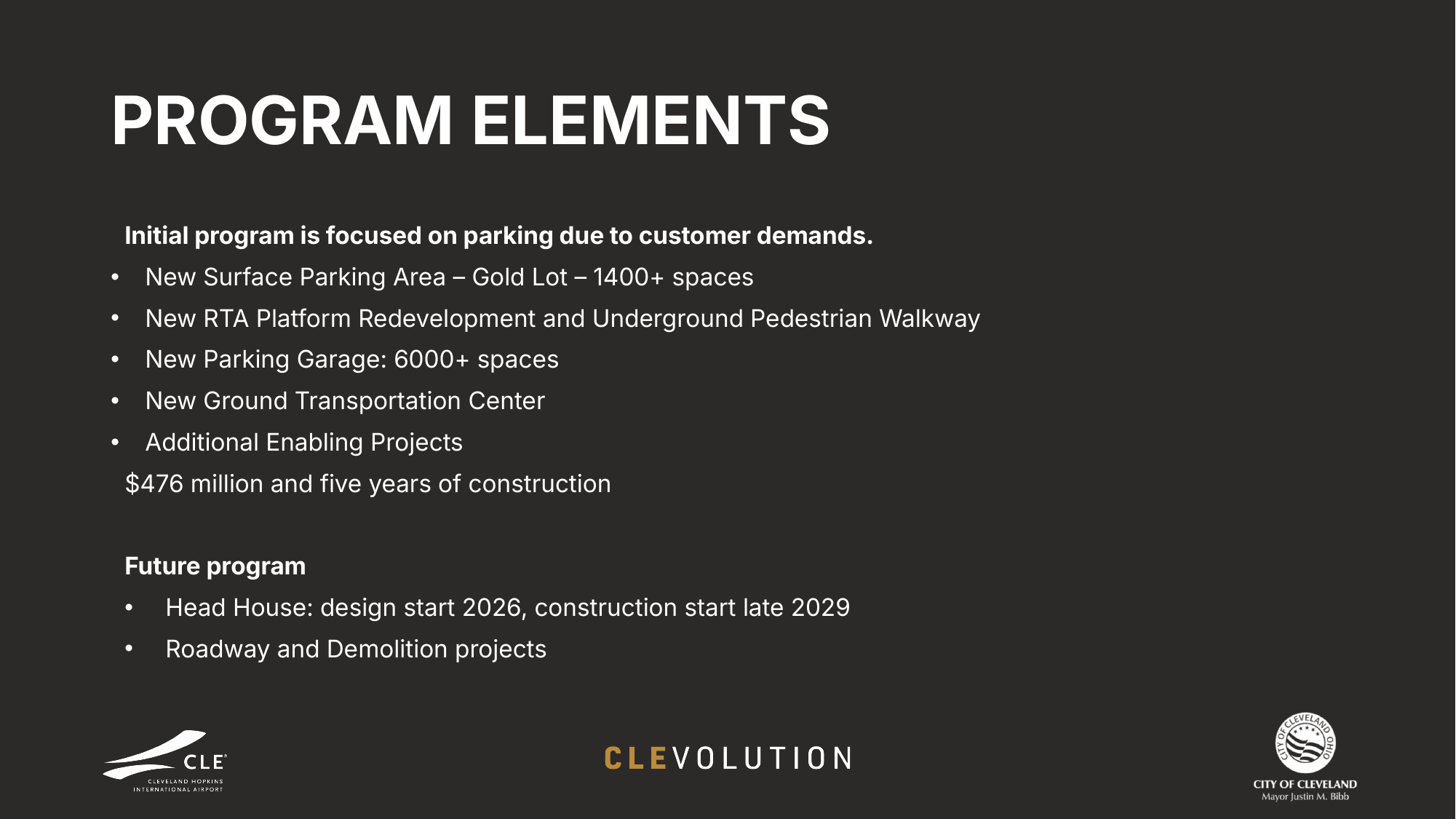

# PROGRAM ELEMENTS
Initial program is focused on parking due to customer demands.
New Surface Parking Area – Gold Lot – 1400+ spaces
New RTA Platform Redevelopment and Underground Pedestrian Walkway
New Parking Garage: 6000+ spaces
New Ground Transportation Center
Additional Enabling Projects
$476 million and five years of construction

Future program
Head House: design start 2026, construction start late 2029
Roadway and Demolition projects